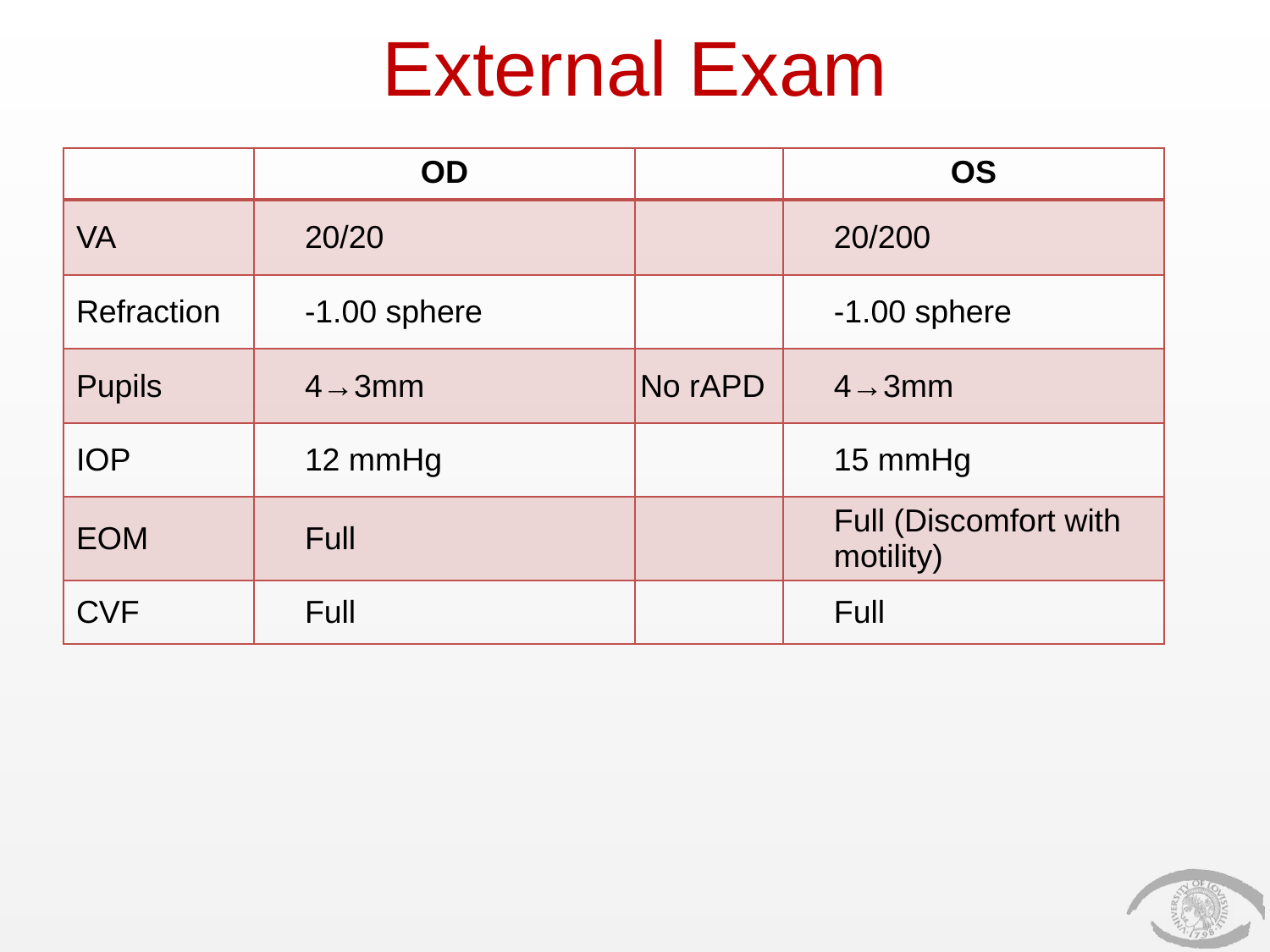

# External Exam
|  | OD |  | OS |
| --- | --- | --- | --- |
| VA | 20/20 |  | 20/200 |
| Refraction | -1.00 sphere |  | -1.00 sphere |
| Pupils | 4→3mm | No rAPD | 4→3mm |
| IOP | 12 mmHg |  | 15 mmHg |
| EOM | Full |  | Full (Discomfort with motility) |
| CVF | Full |  | Full |